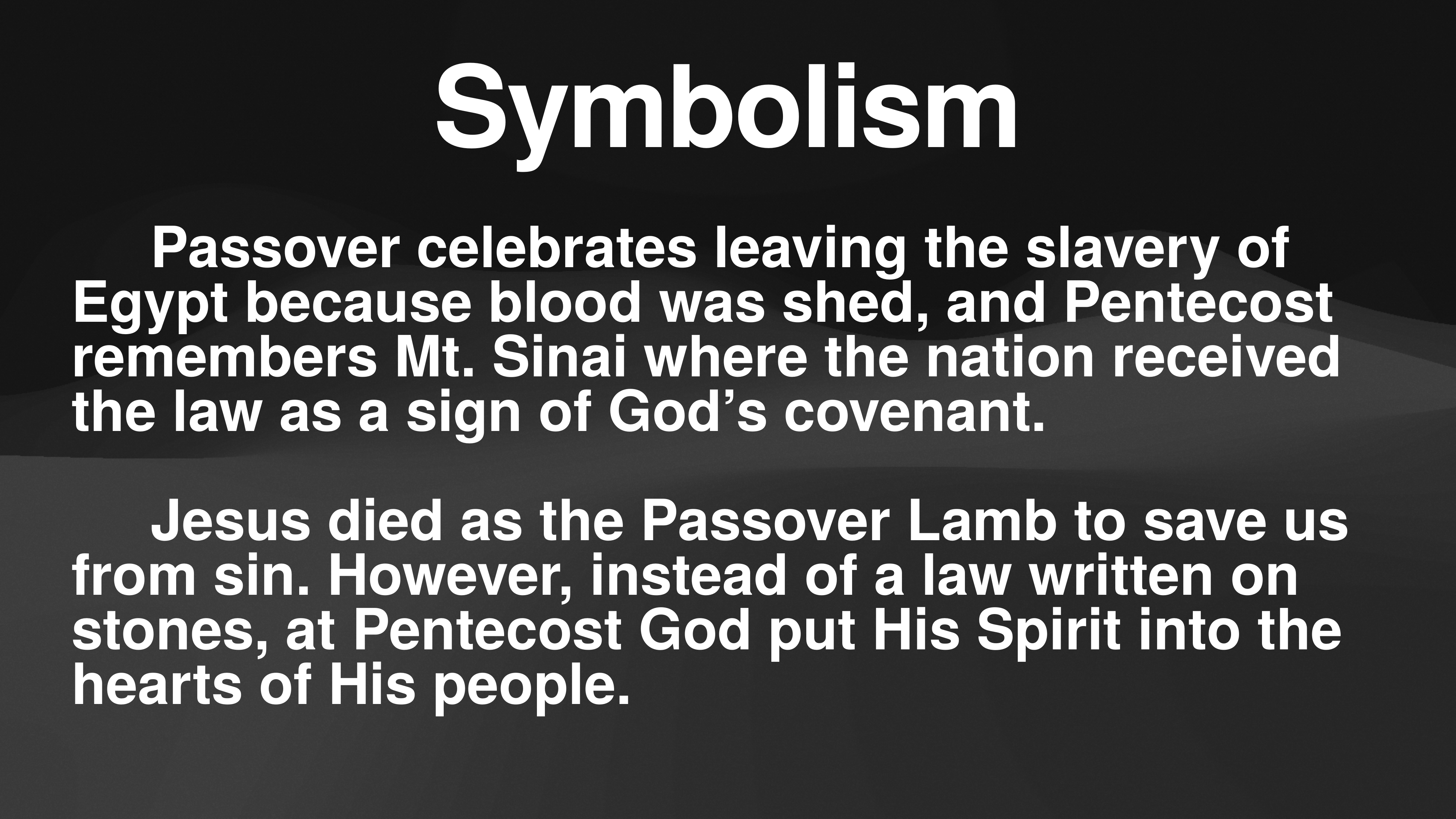

# Symbolism
     Passover celebrates leaving the slavery of Egypt because blood was shed, and Pentecost remembers Mt. Sinai where the nation received the law as a sign of God’s covenant.

     Jesus died as the Passover Lamb to save us from sin. However, instead of a law written on stones, at Pentecost God put His Spirit into the hearts of His people.